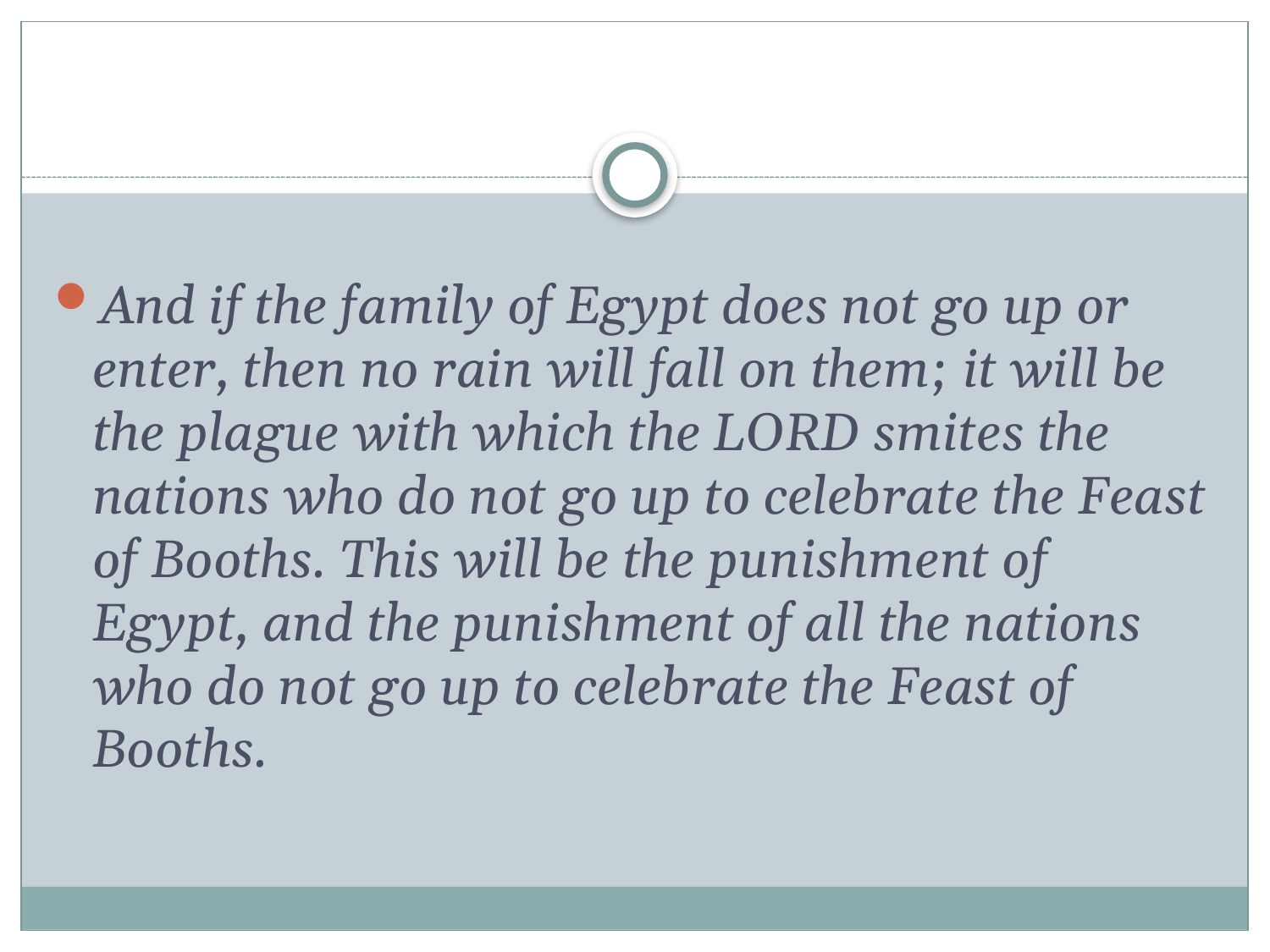

#
And if the family of Egypt does not go up or enter, then no rain will fall on them; it will be the plague with which the LORD smites the nations who do not go up to celebrate the Feast of Booths. This will be the punishment of Egypt, and the punishment of all the nations who do not go up to celebrate the Feast of Booths.